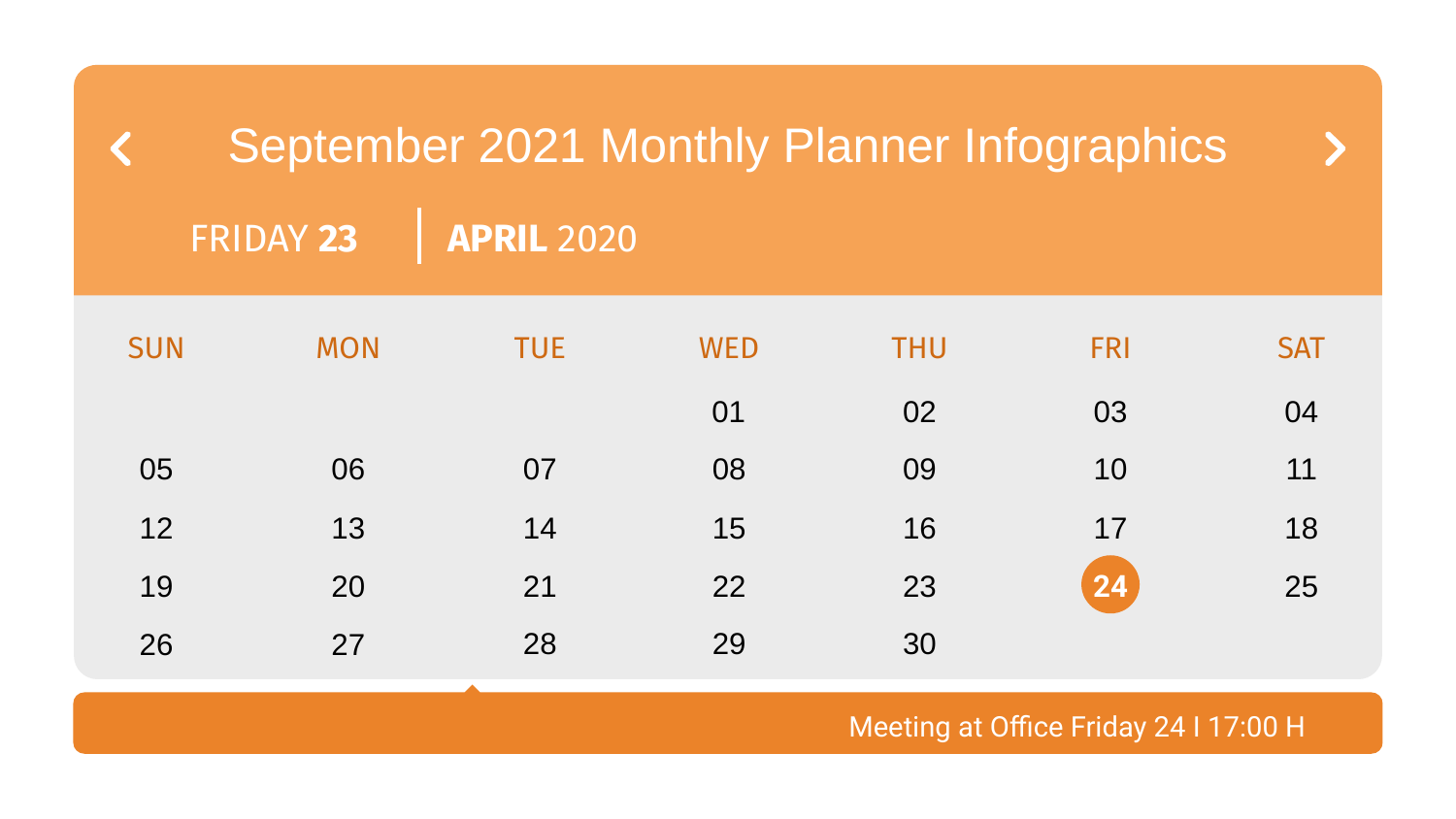

September 2021 Monthly Planner Infographics

FRIDAY 23
APRIL 2020

SUN
MON
TUE
WED
THU
FRI
SAT
01
02
03
04
08
05
06
07
09
10
11
12
13
14
15
16
17
18

19
20
21
22
23
24
25
28
29
30
26
27

Meeting at Office Friday 24 I 17:00 H